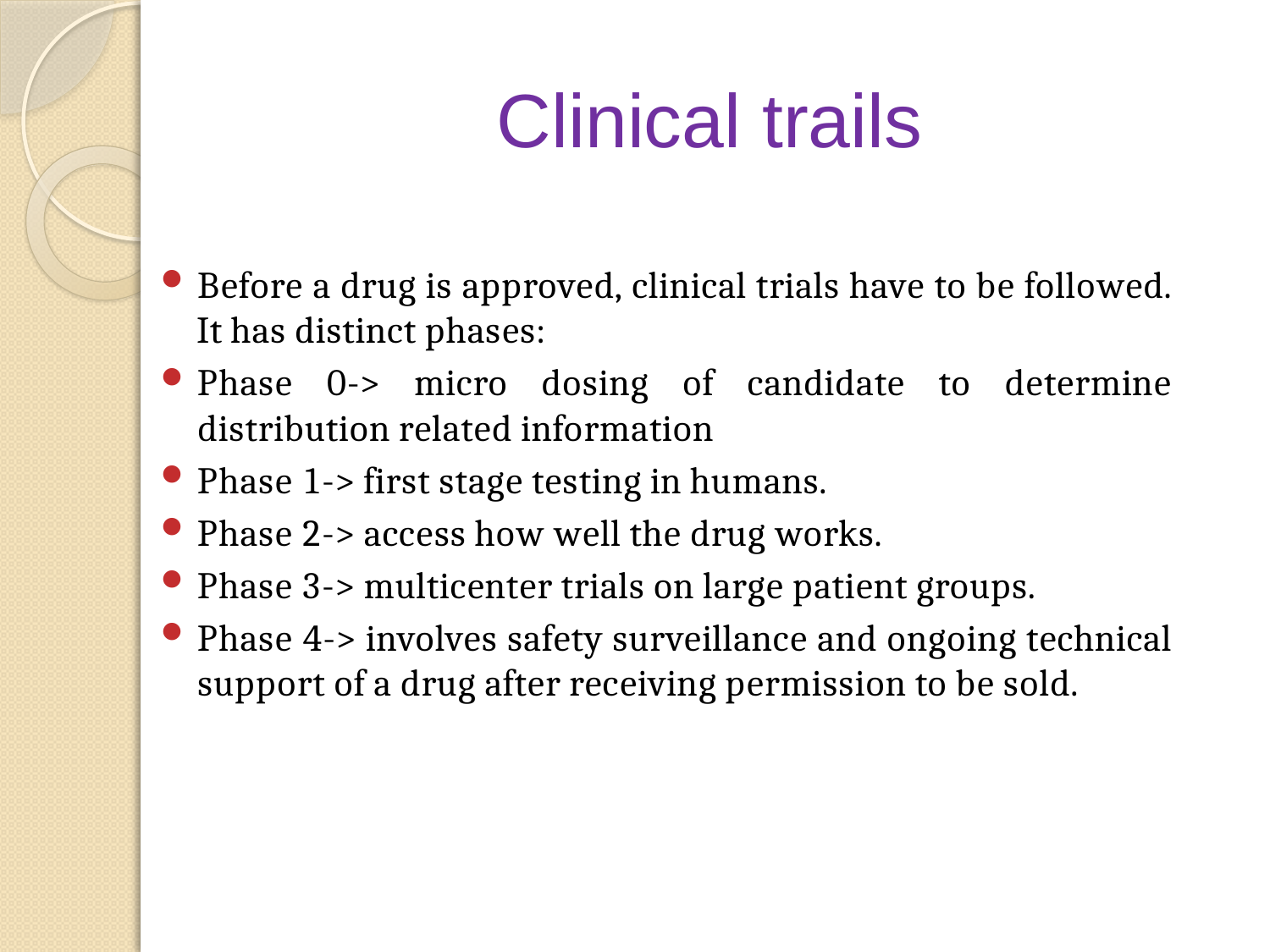

# Clinical trails
Before a drug is approved, clinical trials have to be followed. It has distinct phases:
Phase 0-> micro dosing of candidate to determine distribution related information
Phase 1-> first stage testing in humans.
Phase 2-> access how well the drug works.
Phase 3-> multicenter trials on large patient groups.
Phase 4-> involves safety surveillance and ongoing technical support of a drug after receiving permission to be sold.